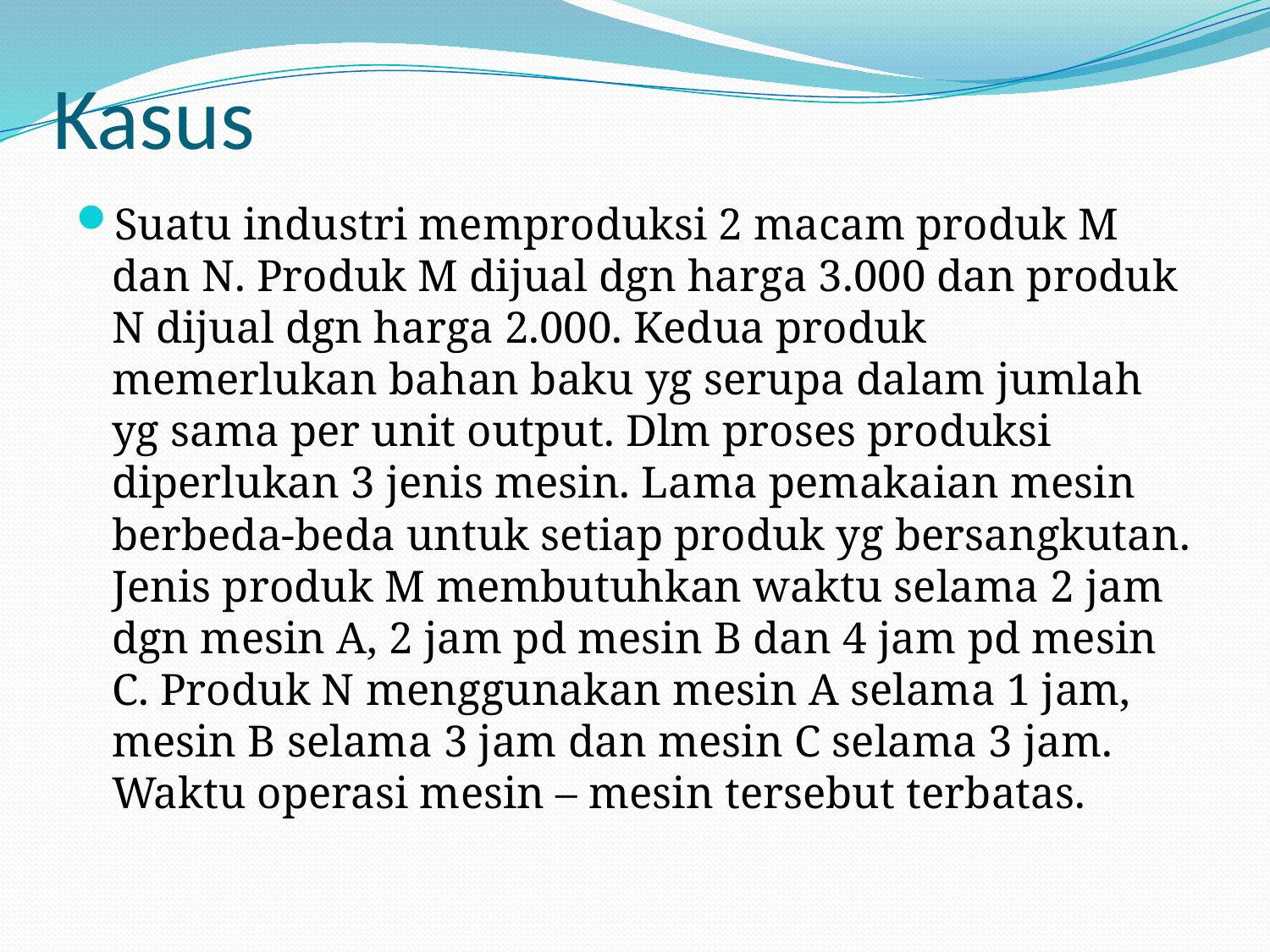

# Kasus
Suatu industri memproduksi 2 macam produk M dan N. Produk M dijual dgn harga 3.000 dan produk N dijual dgn harga 2.000. Kedua produk memerlukan bahan baku yg serupa dalam jumlah yg sama per unit output. Dlm proses produksi diperlukan 3 jenis mesin. Lama pemakaian mesin berbeda-beda untuk setiap produk yg bersangkutan. Jenis produk M membutuhkan waktu selama 2 jam dgn mesin A, 2 jam pd mesin B dan 4 jam pd mesin C. Produk N menggunakan mesin A selama 1 jam, mesin B selama 3 jam dan mesin C selama 3 jam. Waktu operasi mesin – mesin tersebut terbatas.